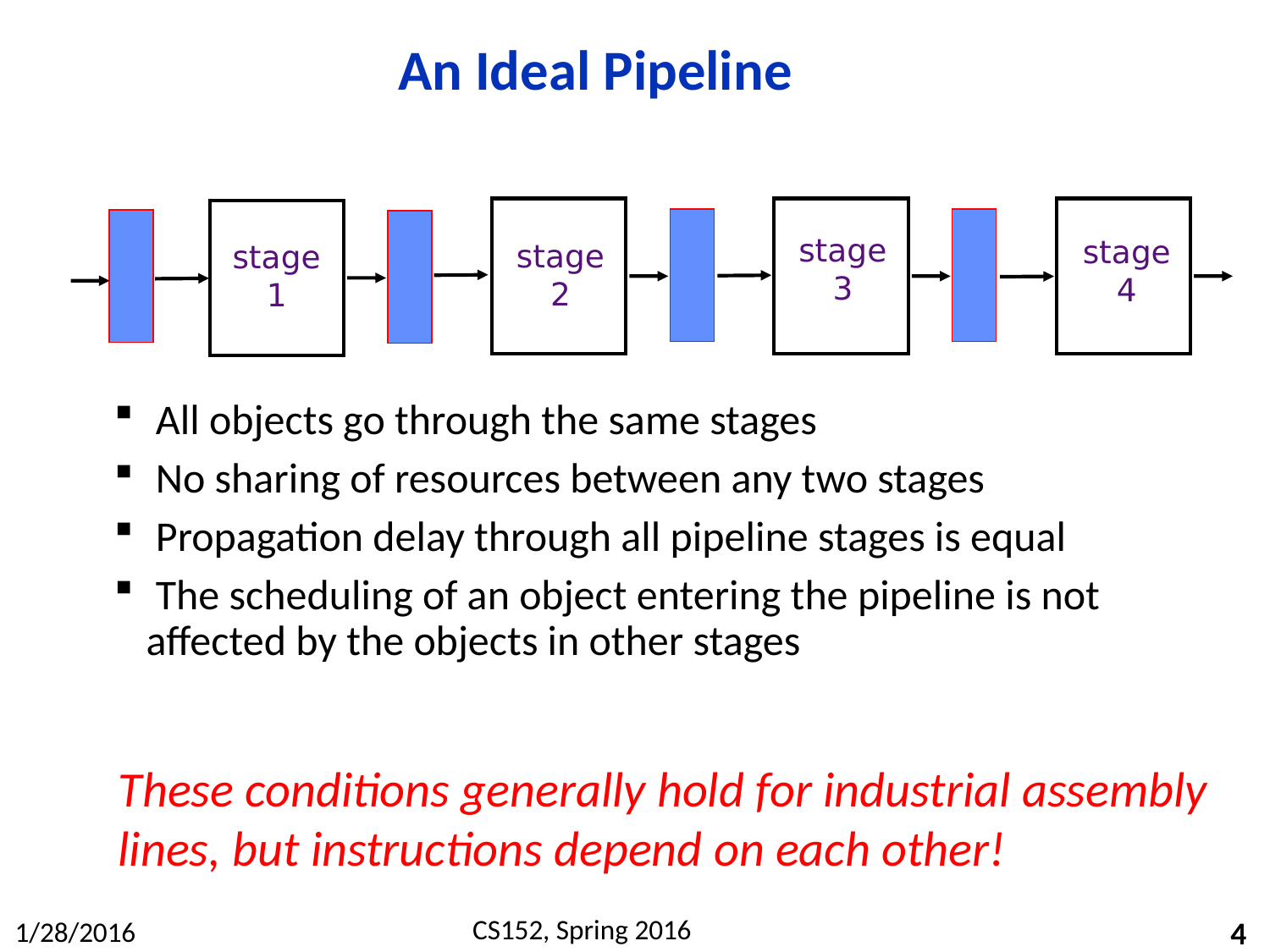

# An Ideal Pipeline

stage
3
stage
4
stage
2
stage
1

 All objects go through the same stages
 No sharing of resources between any two stages
 Propagation delay through all pipeline stages is equal
 The scheduling of an object entering the pipeline is not affected by the objects in other stages

These conditions generally hold for industrial assembly lines, but instructions depend on each other!
4